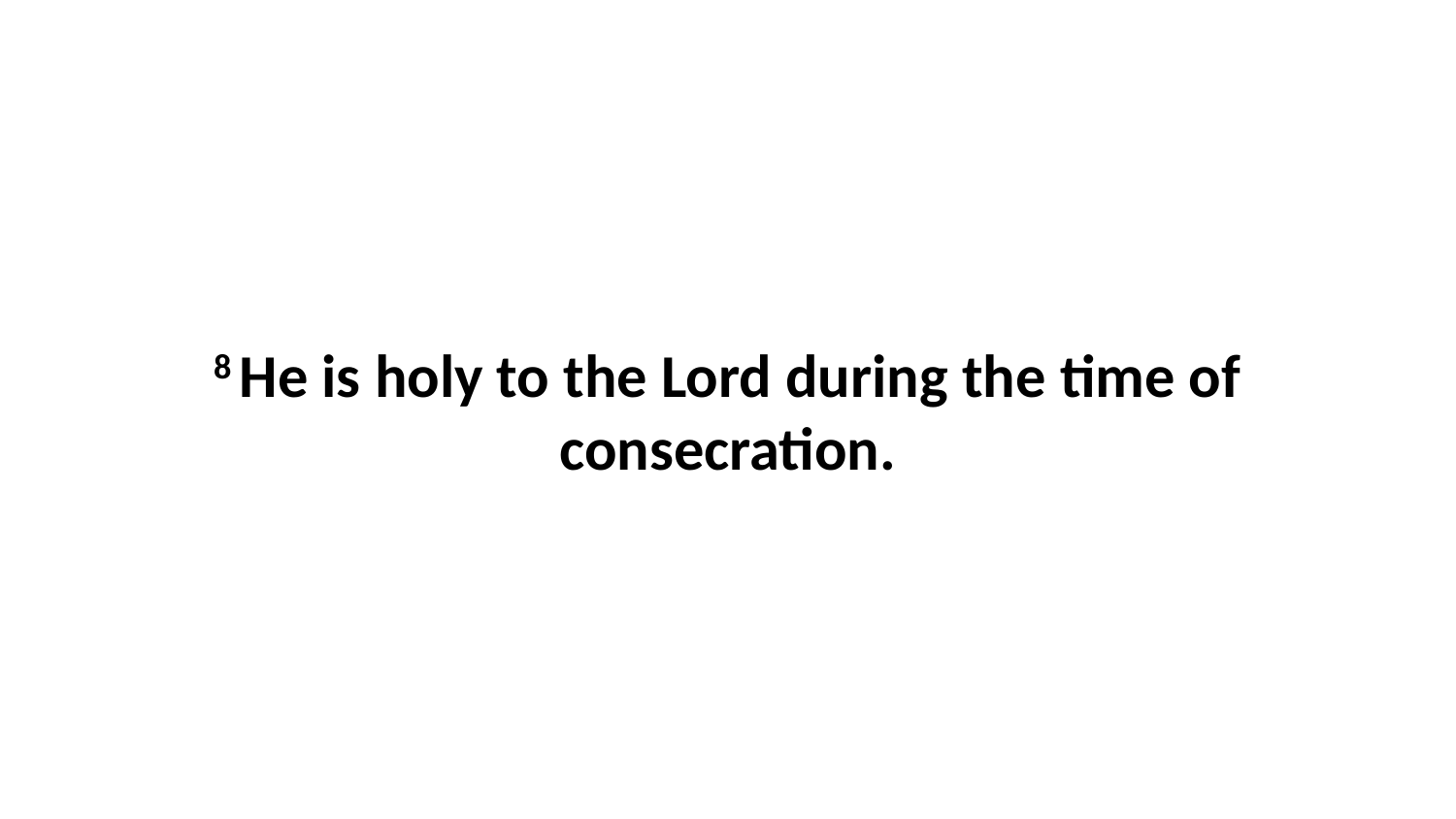

8 He is holy to the Lord during the time of consecration.